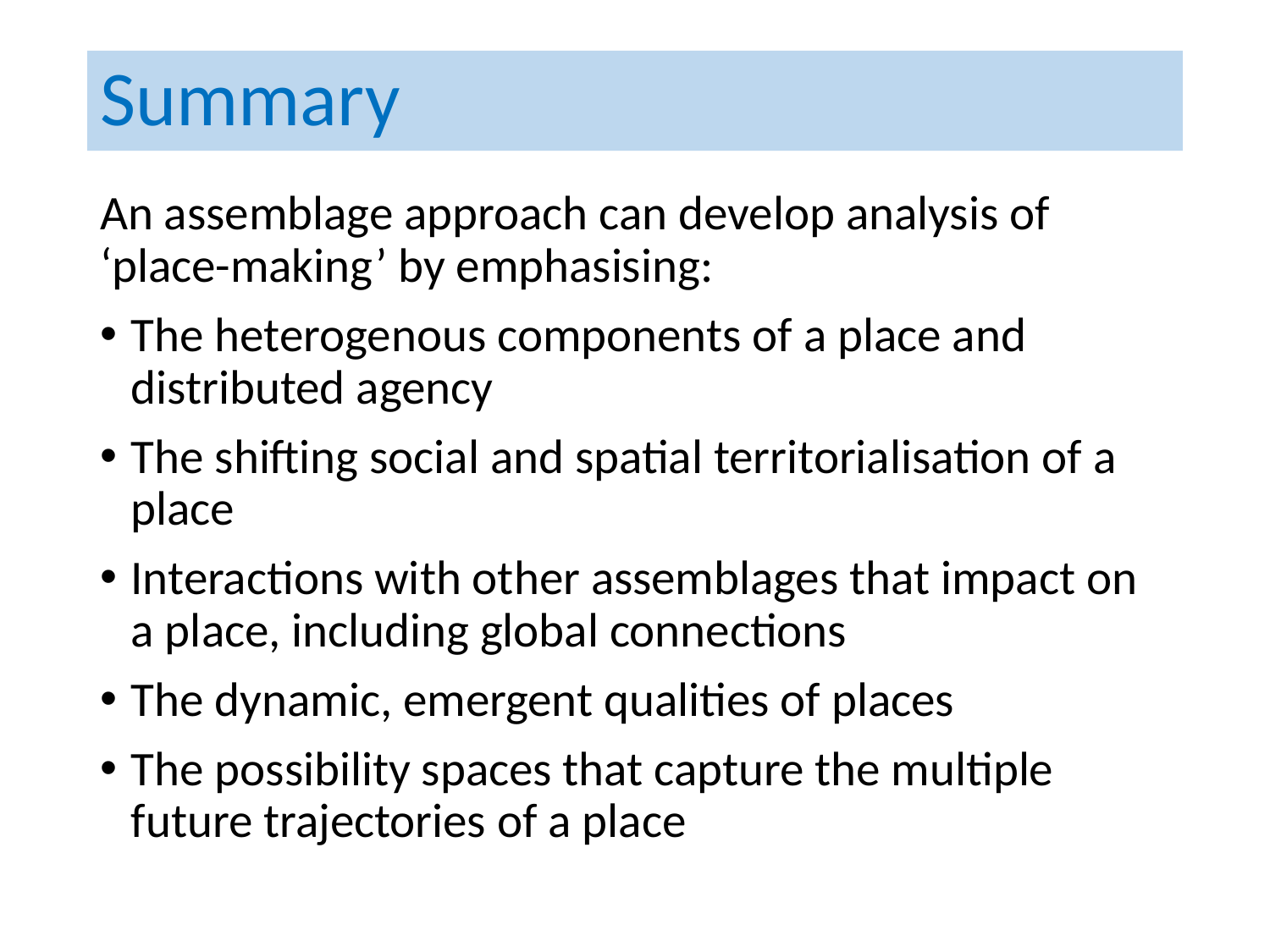

# Summary
An assemblage approach can develop analysis of ‘place-making’ by emphasising:
The heterogenous components of a place and distributed agency
The shifting social and spatial territorialisation of a place
Interactions with other assemblages that impact on a place, including global connections
The dynamic, emergent qualities of places
The possibility spaces that capture the multiple future trajectories of a place